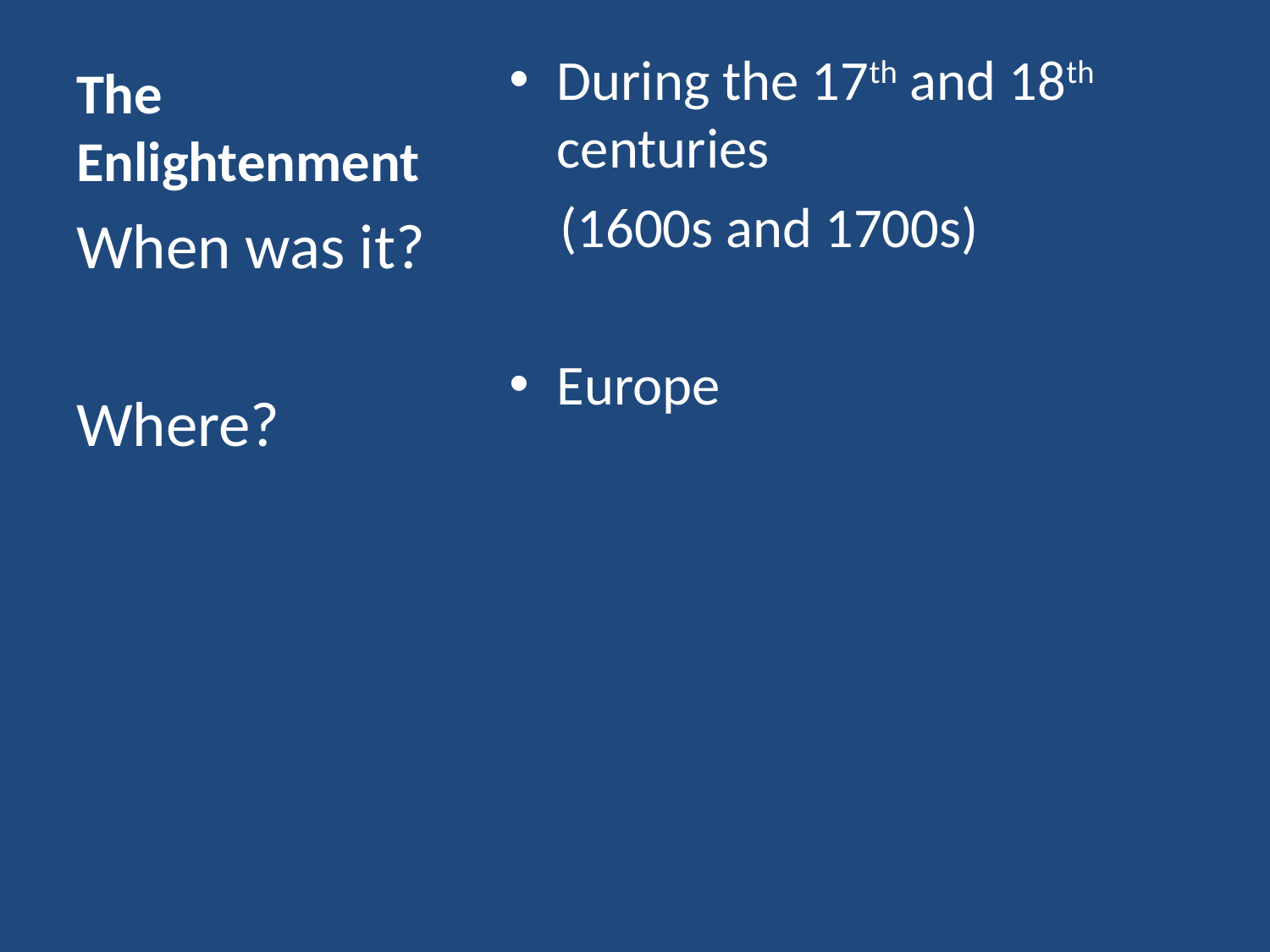

# The Enlightenment
During the 17th and 18th centuries
    (1600s and 1700s)

Europe
When was it?

Where?